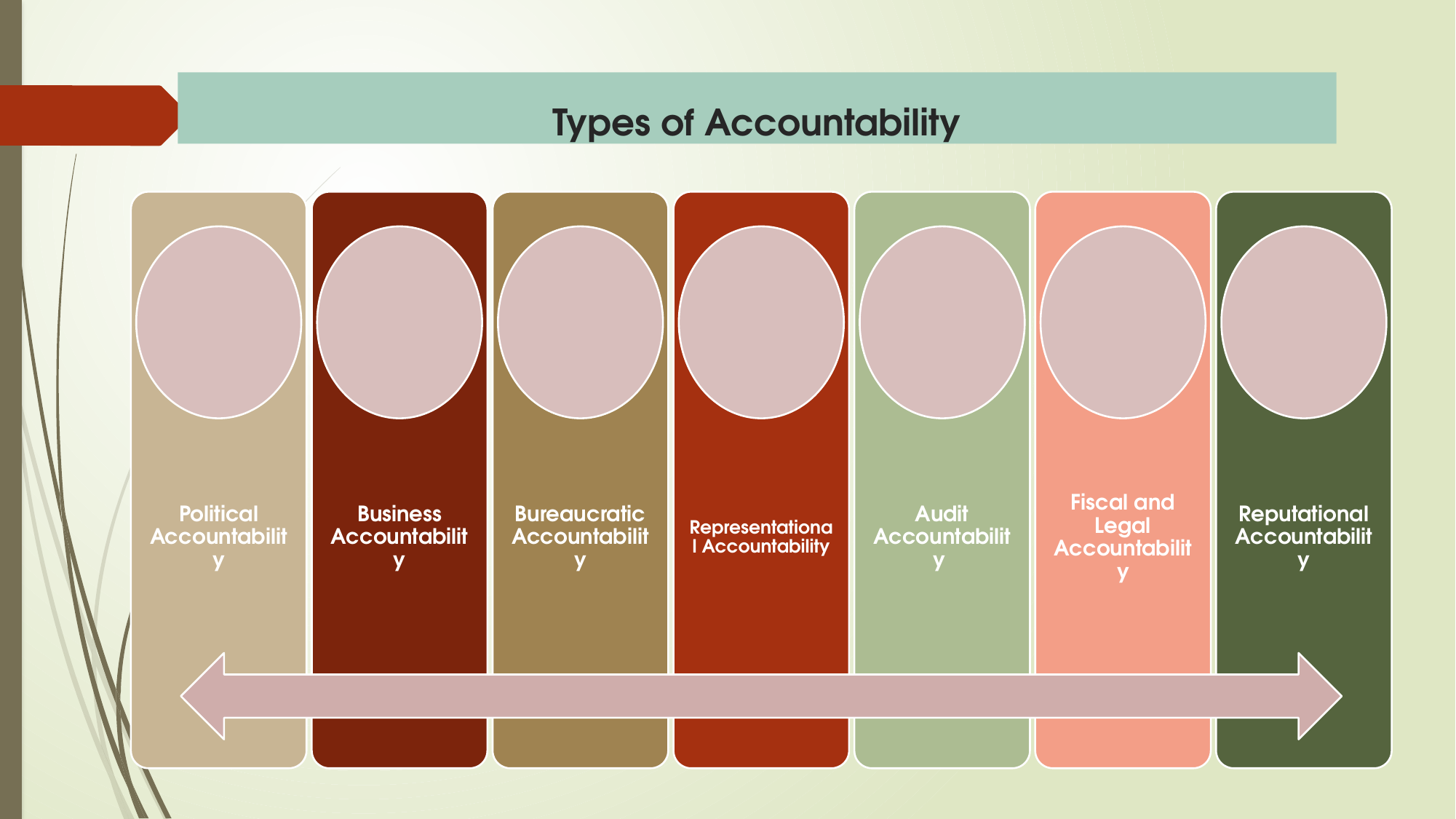

# Types of Accountability
Political Accountability
Business Accountability
Bureaucratic Accountability
Representational Accountability
Audit Accountability
Fiscal and Legal Accountability
Reputational Accountability